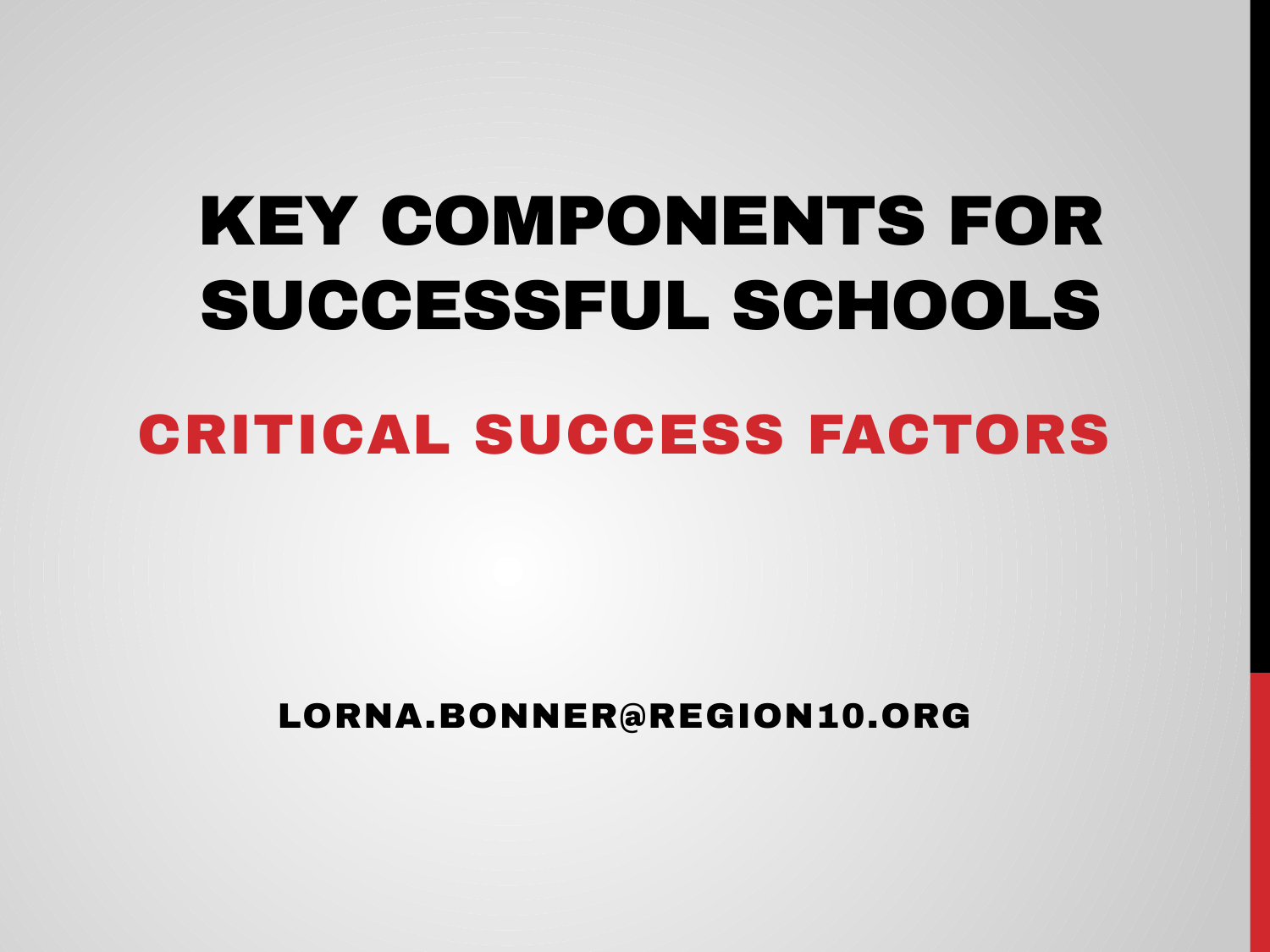

# key components for successful schools
Critical success factors

Lorna.bonner@region10.org